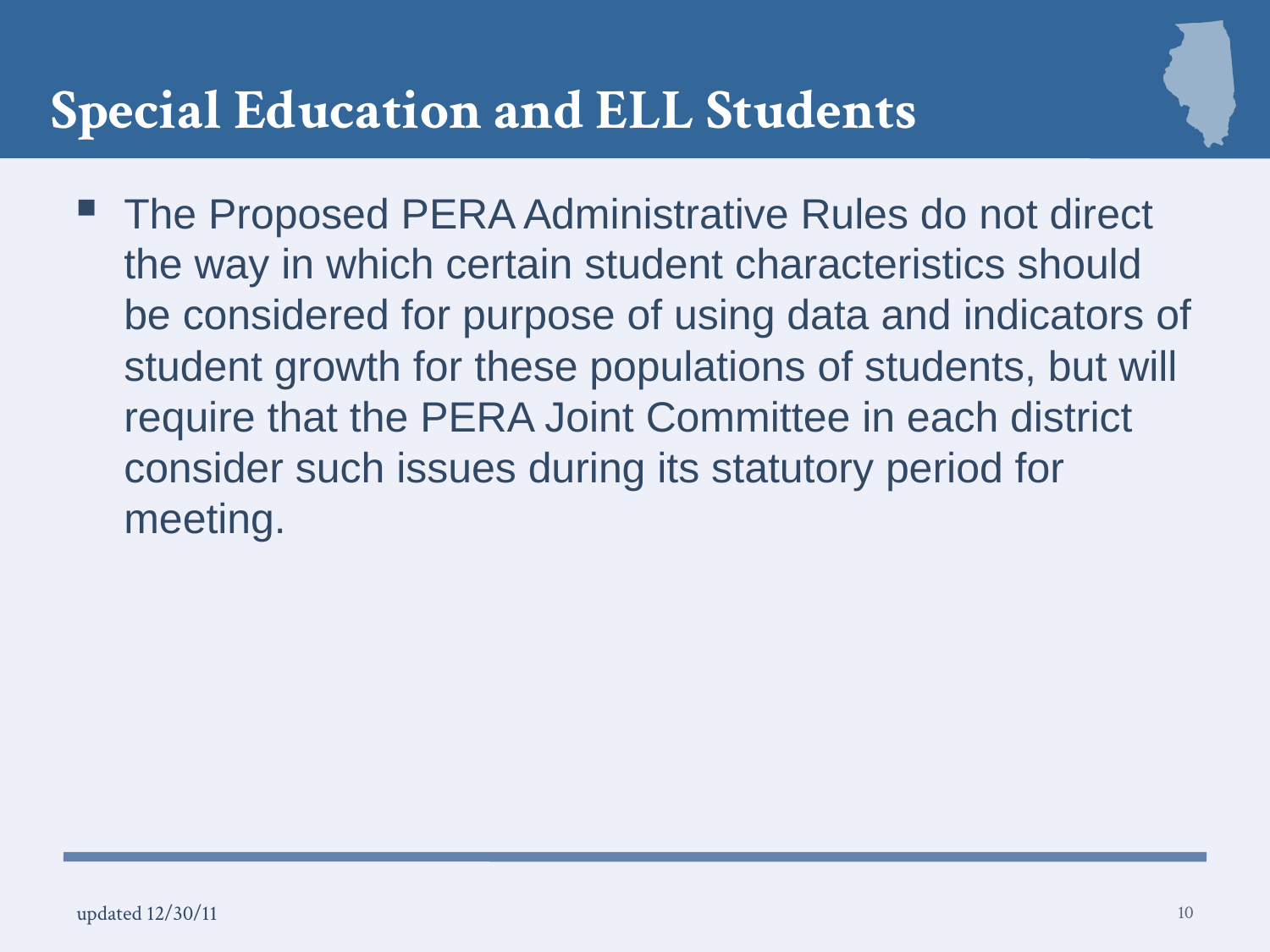

# Special Education and ELL Students
The Proposed PERA Administrative Rules do not direct the way in which certain student characteristics should be considered for purpose of using data and indicators of student growth for these populations of students, but will require that the PERA Joint Committee in each district consider such issues during its statutory period for meeting.

10
updated 12/30/11